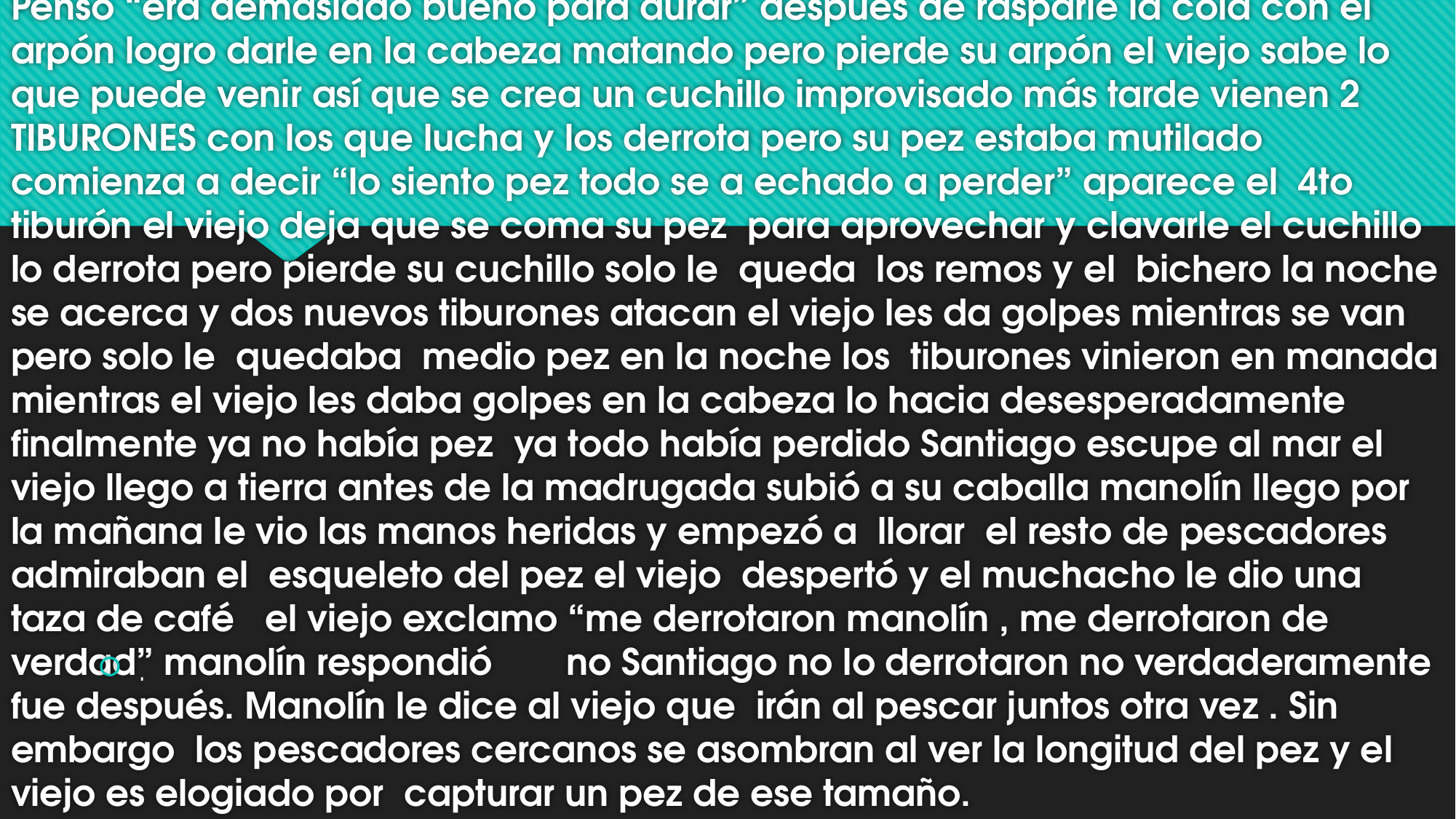

# Pensó “era demasiado bueno para durar” después de rasparle la cola con el arpón logro darle en la cabeza matando pero pierde su arpón el viejo sabe lo que puede venir así que se crea un cuchillo improvisado más tarde vienen 2 TIBURONES con los que lucha y los derrota pero su pez estaba mutilado comienza a decir “lo siento pez todo se a echado a perder” aparece el  4to tiburón el viejo deja que se coma su pez  para aprovechar y clavarle el cuchillo lo derrota pero pierde su cuchillo solo le  queda  los remos y el  bichero la noche se acerca y dos nuevos tiburones atacan el viejo les da golpes mientras se van pero solo le  quedaba  medio pez en la noche los  tiburones vinieron en manada mientras el viejo les daba golpes en la cabeza lo hacia desesperadamente finalmente ya no había pez  ya todo había perdido Santiago escupe al mar el viejo llego a tierra antes de la madrugada subió a su caballa manolín llego por la mañana le vio las manos heridas y empezó a  llorar  el resto de pescadores admiraban el  esqueleto del pez el viejo  despertó y el muchacho le dio una  taza de café   el viejo exclamo “me derrotaron manolín , me derrotaron de verdad” manolín respondió	 no Santiago no lo derrotaron no verdaderamente fue después. Manolín le dice al viejo que  irán al pescar juntos otra vez . Sin embargo  los pescadores cercanos se asombran al ver la longitud del pez y el viejo es elogiado por  capturar un pez de ese tamaño.
.